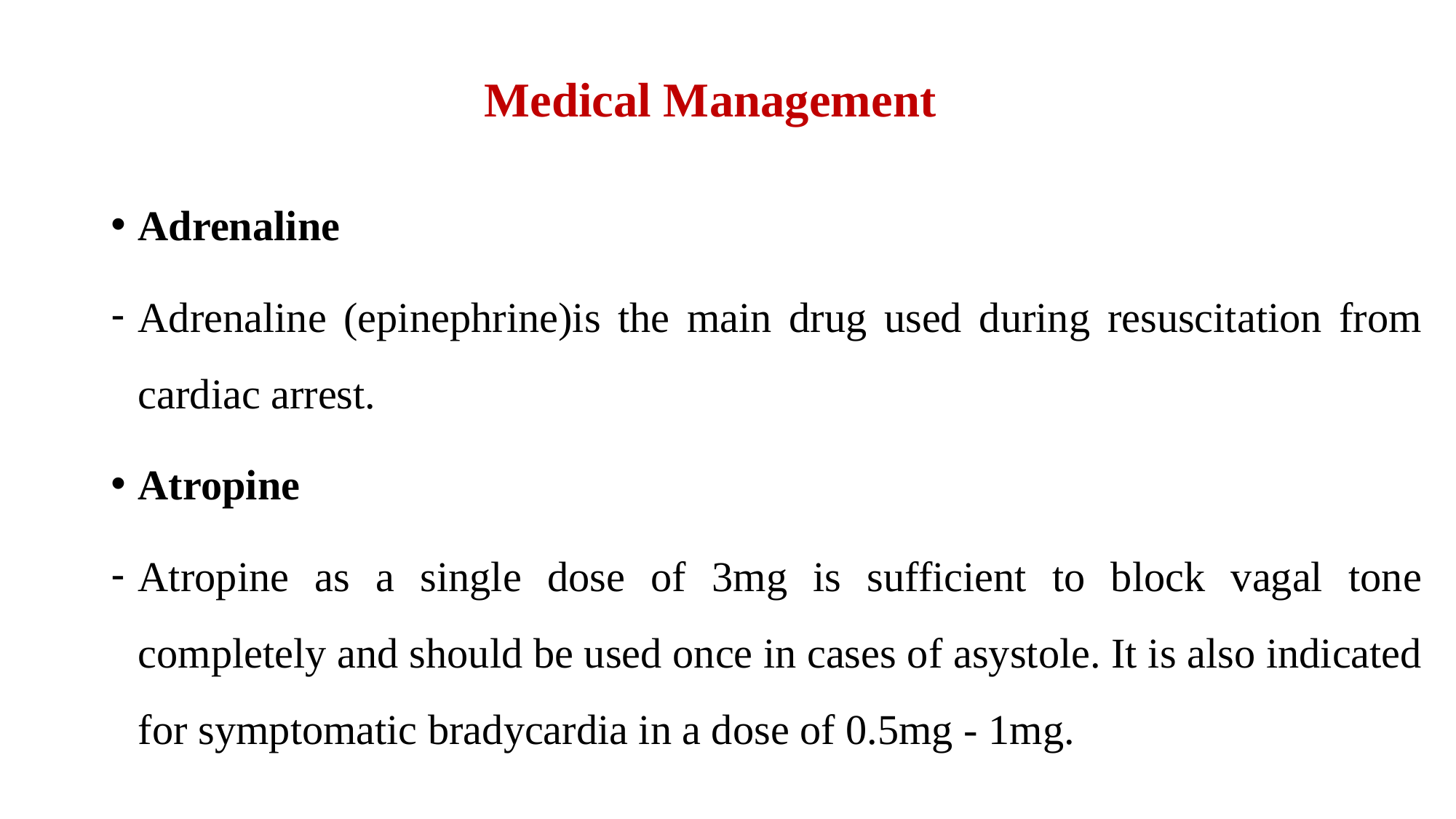

# Medical Management
Adrenaline
Adrenaline (epinephrine)is the main drug used during resuscitation from cardiac arrest.
Atropine
Atropine as a single dose of 3mg is sufficient to block vagal tone completely and should be used once in cases of asystole. It is also indicated for symptomatic bradycardia in a dose of 0.5mg - 1mg.